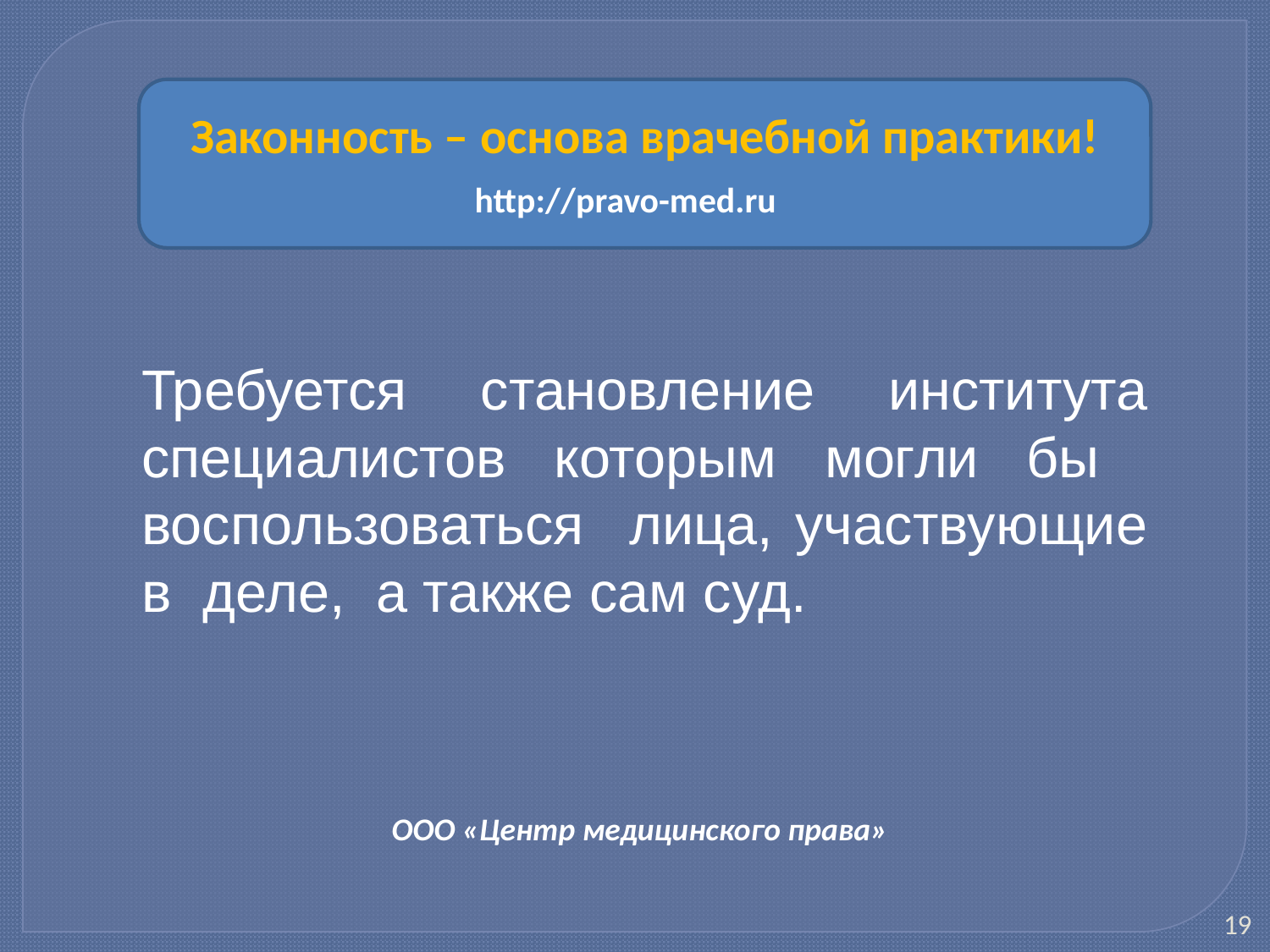

Законность – основа врачебной практики!
http://pravo-med.ru
Требуется становление института специалистов которым могли бы  воспользоваться  лица, участвующие в  деле,  а также сам суд.

 ООО «Центр медицинского права»
19